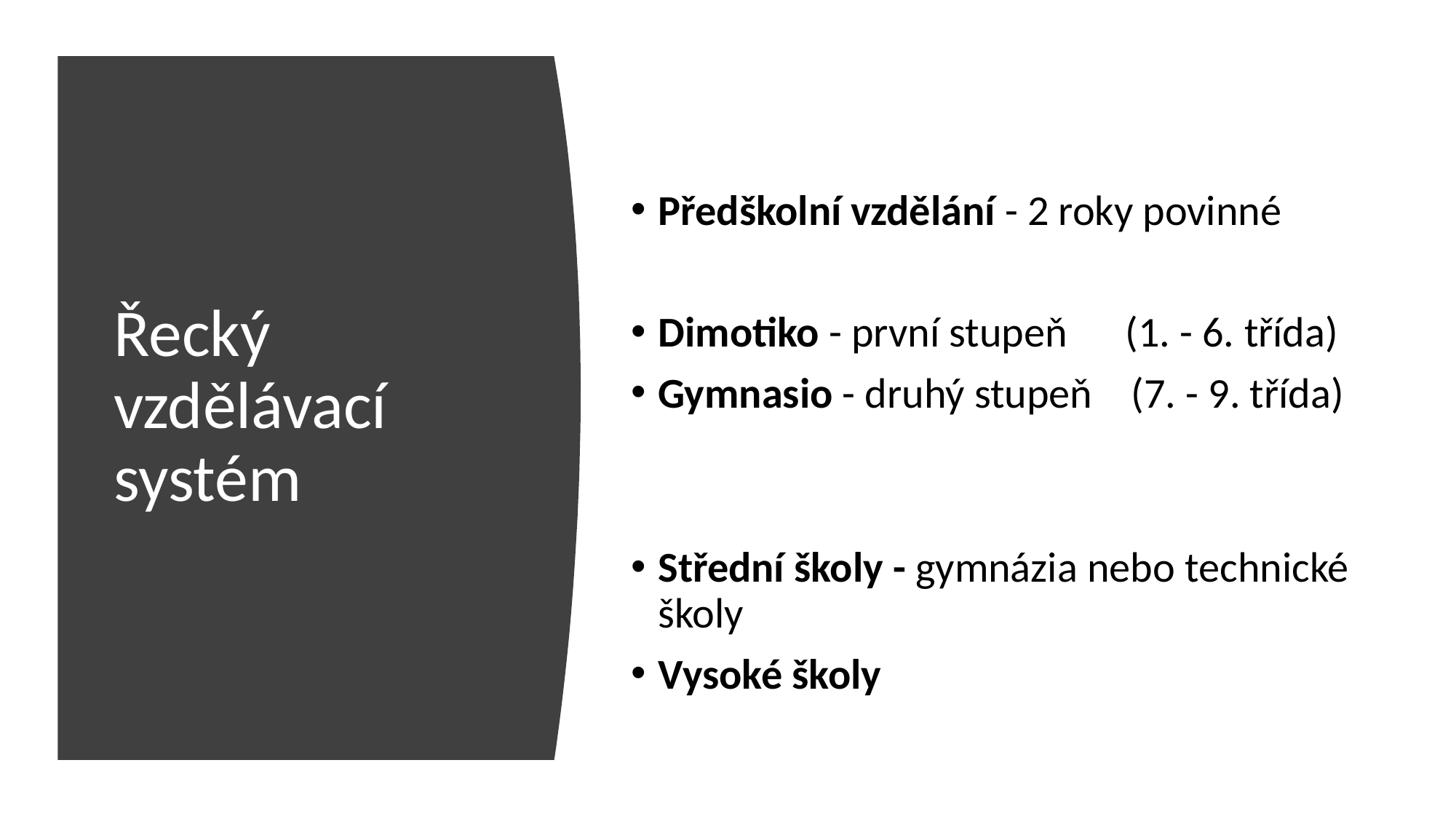

Předškolní vzdělání - 2 roky povinné

Dimotiko - první stupeň      (1. - 6. třída)
Gymnasio - druhý stupeň    (7. - 9. třída)

# Řecký vzdělávací systém
Střední školy - gymnázia nebo technické školy
Vysoké školy